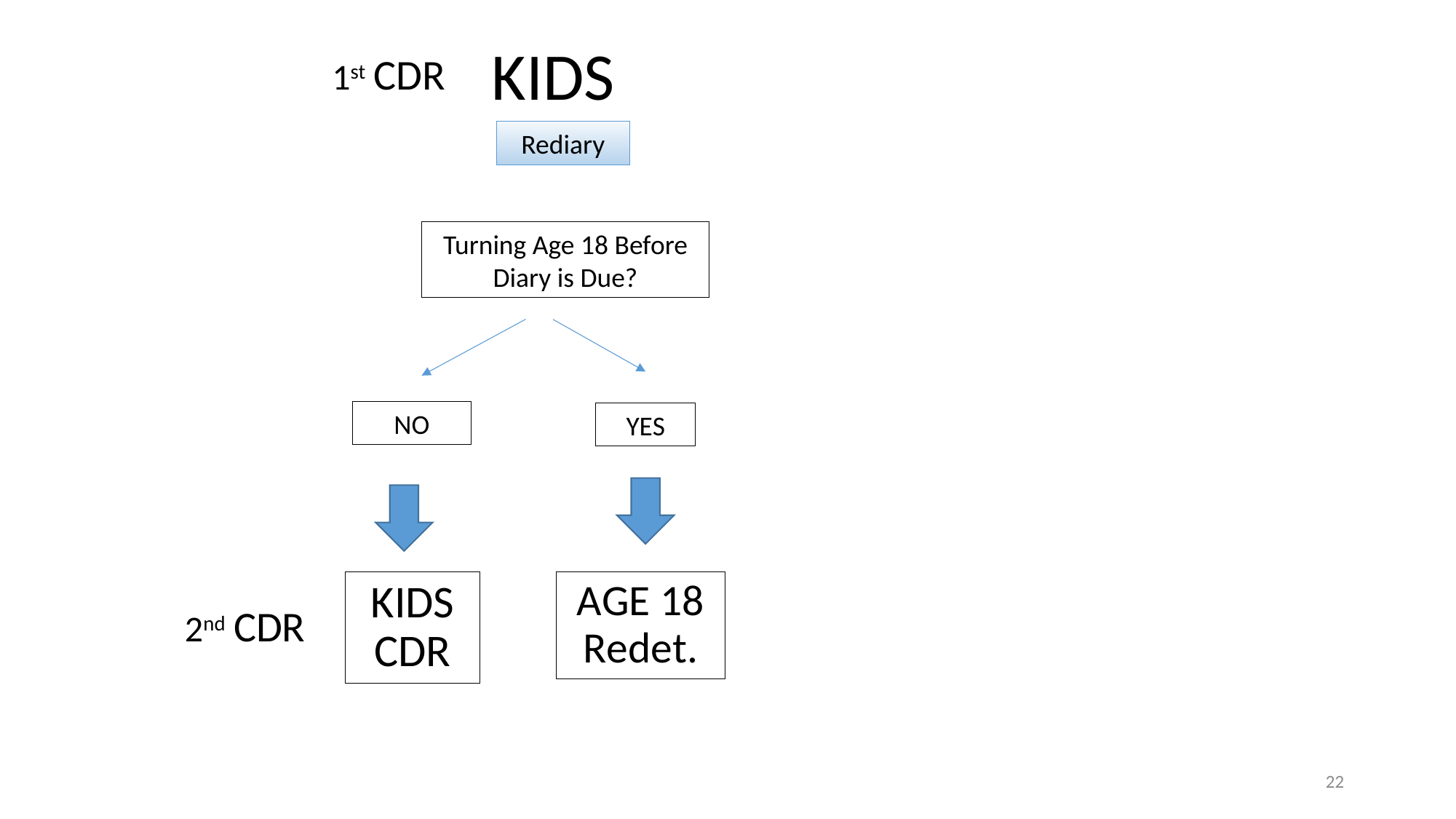

# KIDS
1st CDR
Rediary
Turning Age 18 Before Diary is Due?
NO
YES

KIDS CDR
AGE 18 Redet.
2nd CDR
22